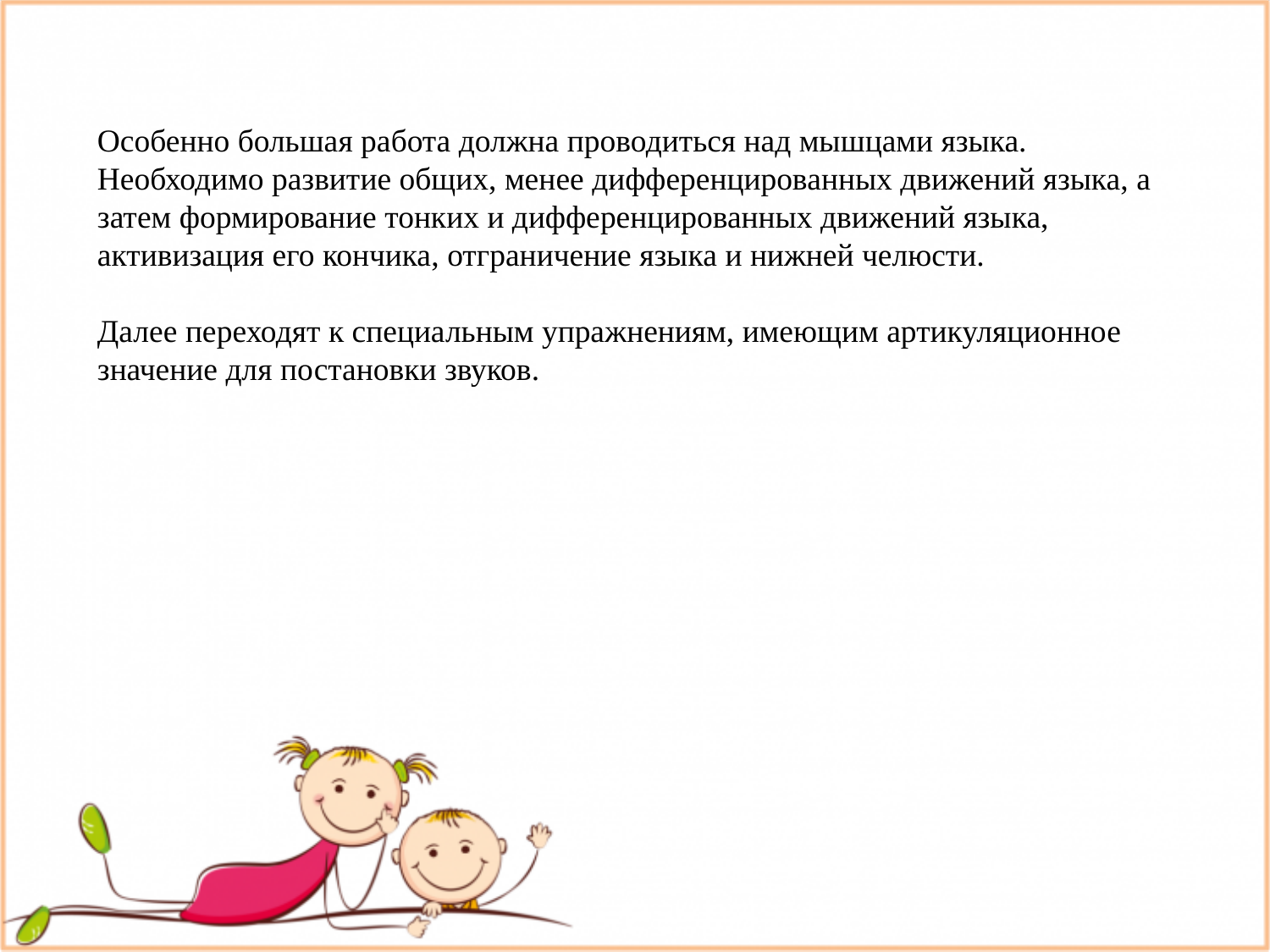

Особенно большая работа должна проводиться над мышцами языка. Необходимо развитие общих, менее дифференцированных движений языка, а затем формирование тонких и дифференцированных движений языка, активизация его кончика, отграничение языка и нижней челюсти.

Далее переходят к специальным упражнениям, имеющим артикуляционное значение для постановки звуков.